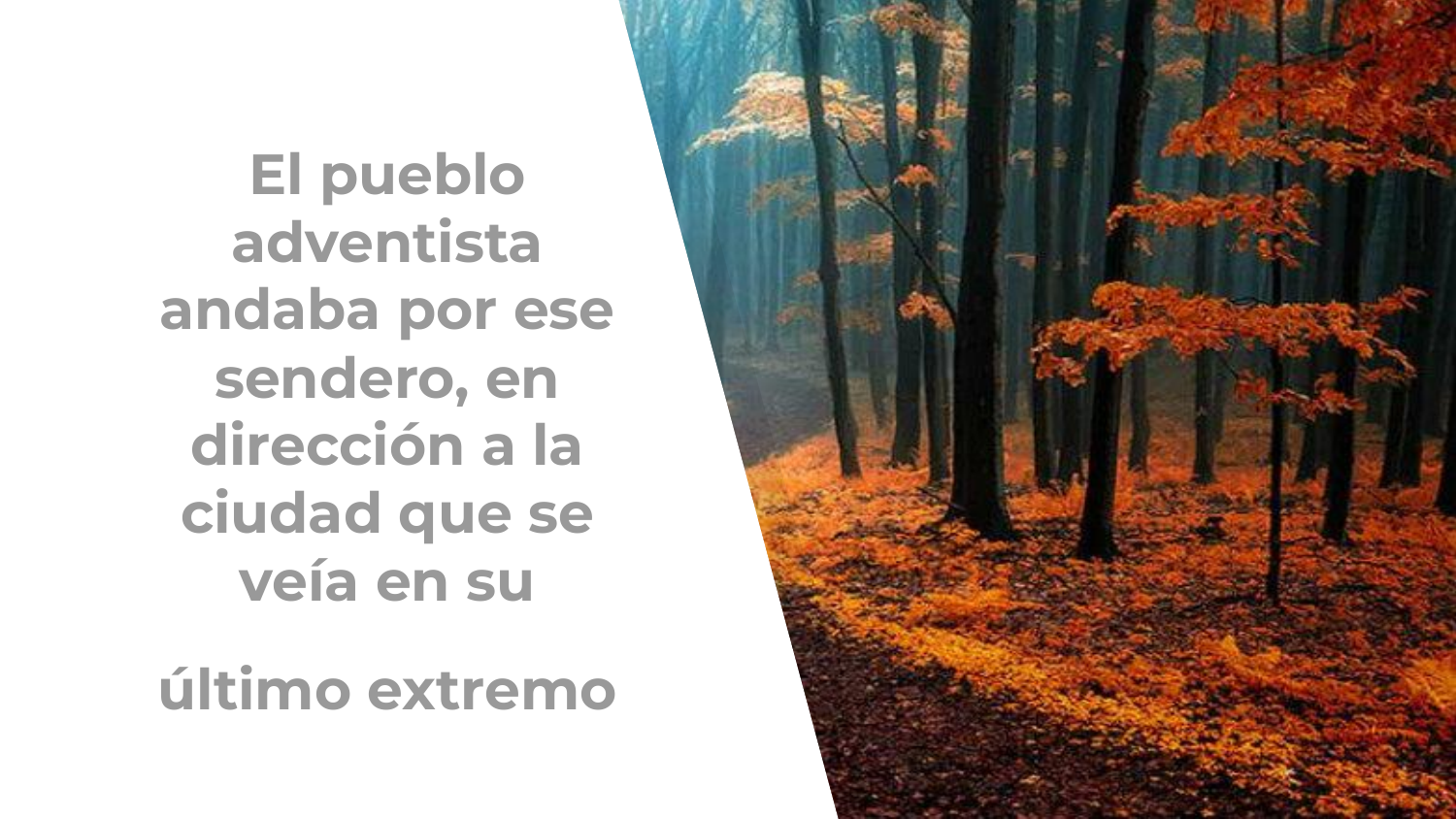

# El pueblo adventista andaba por ese sendero, en dirección a la ciudad que se veía en su último extremo